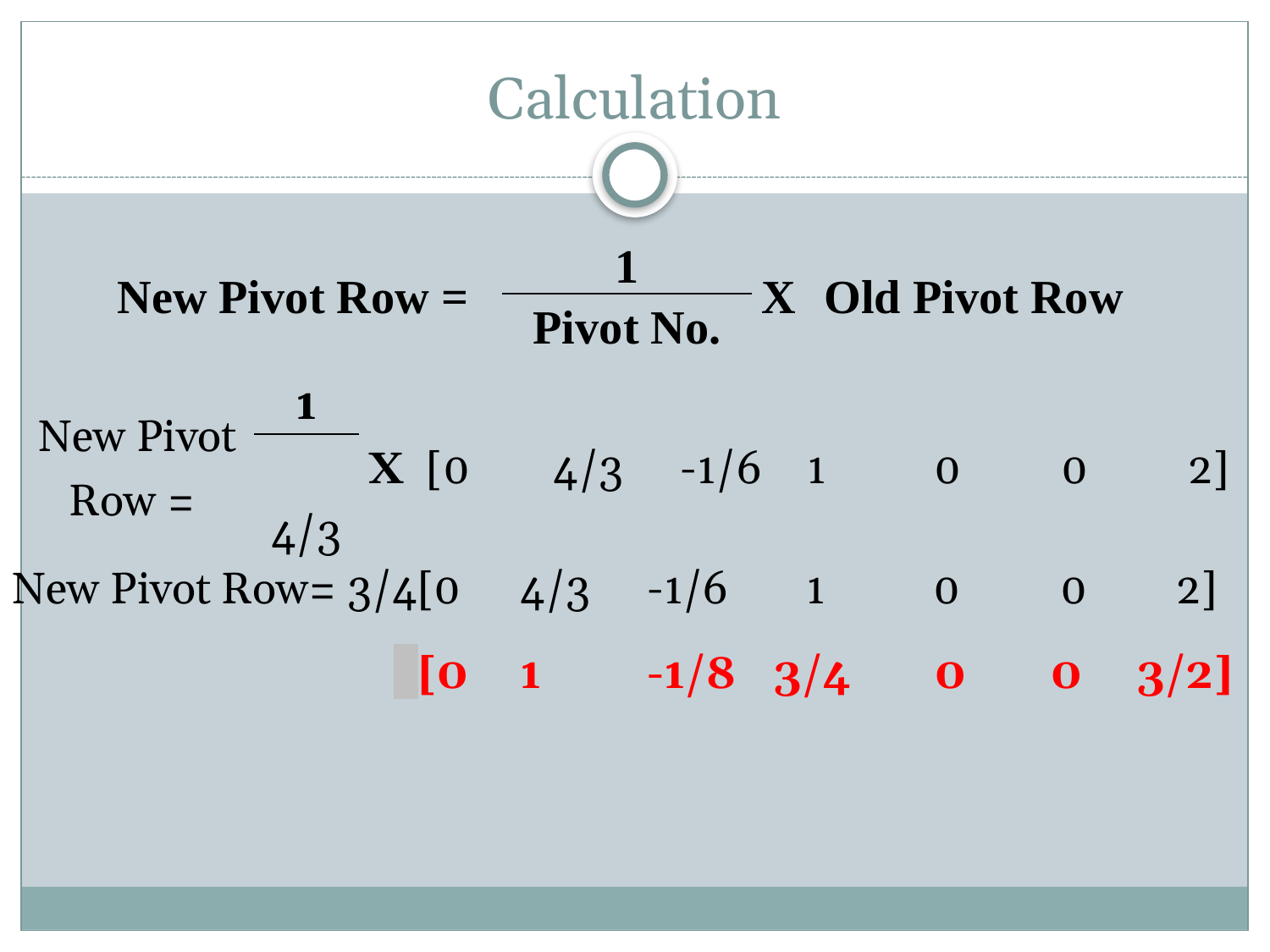

# Calculation

New Pivot Row= 3/4[0	4/3	-1/6	   1	   0	   0	  2]
			  [0	1	-1/8	3/4	   0	  0     3/2]

| New Pivot Row = | 1 | X | Old Pivot Row |
| --- | --- | --- | --- |
|  | Pivot No. |  |  |
| New Pivot Row = | 1 | X | [0 4/3 -1/6 1 0 0 2] |
| --- | --- | --- | --- |
|  | 4/3 |  |  |